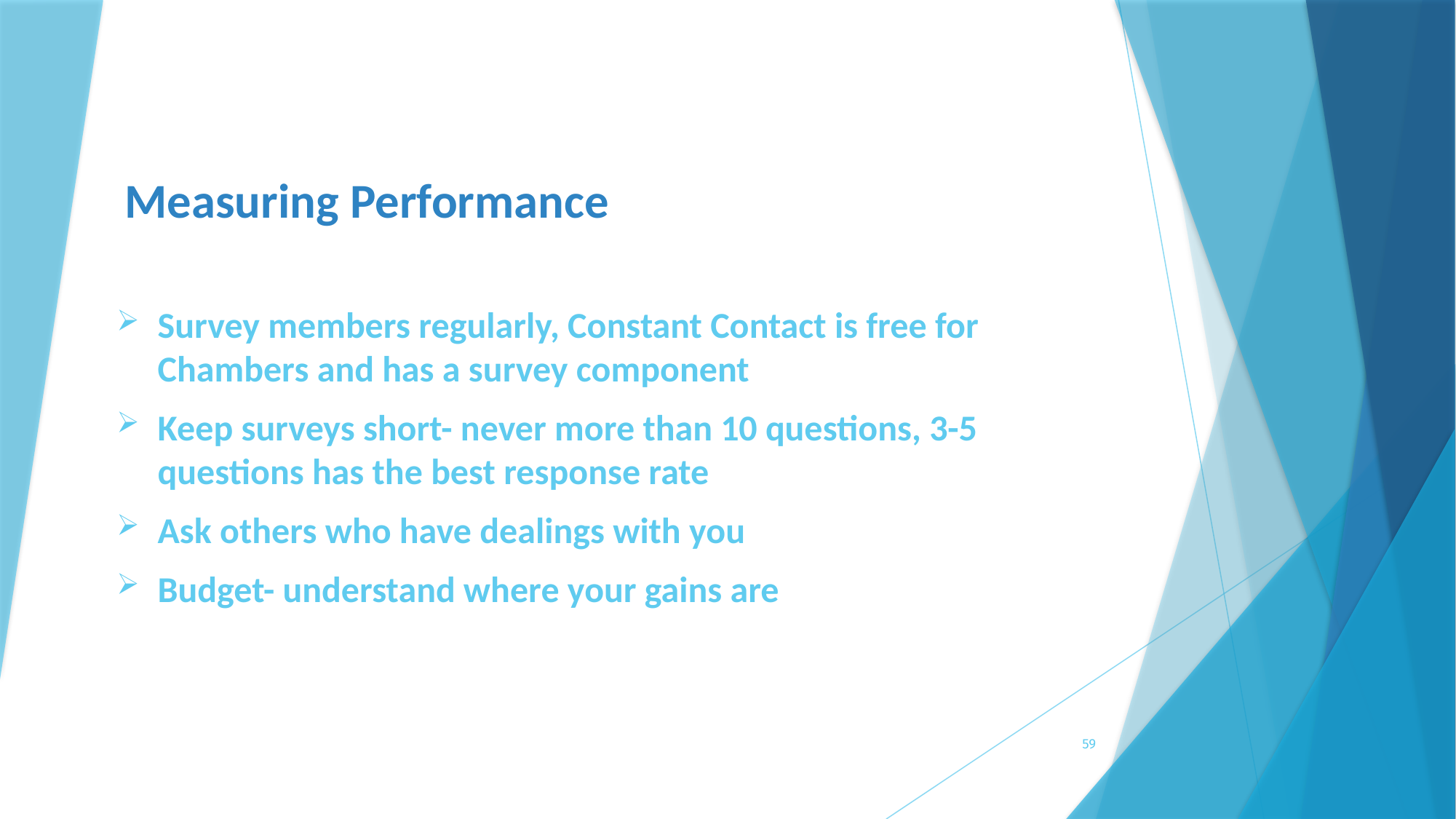

# Measuring Performance

Survey members regularly, Constant Contact is free for Chambers and has a survey component
Keep surveys short- never more than 10 questions, 3-5 questions has the best response rate
Ask others who have dealings with you
Budget- understand where your gains are

59